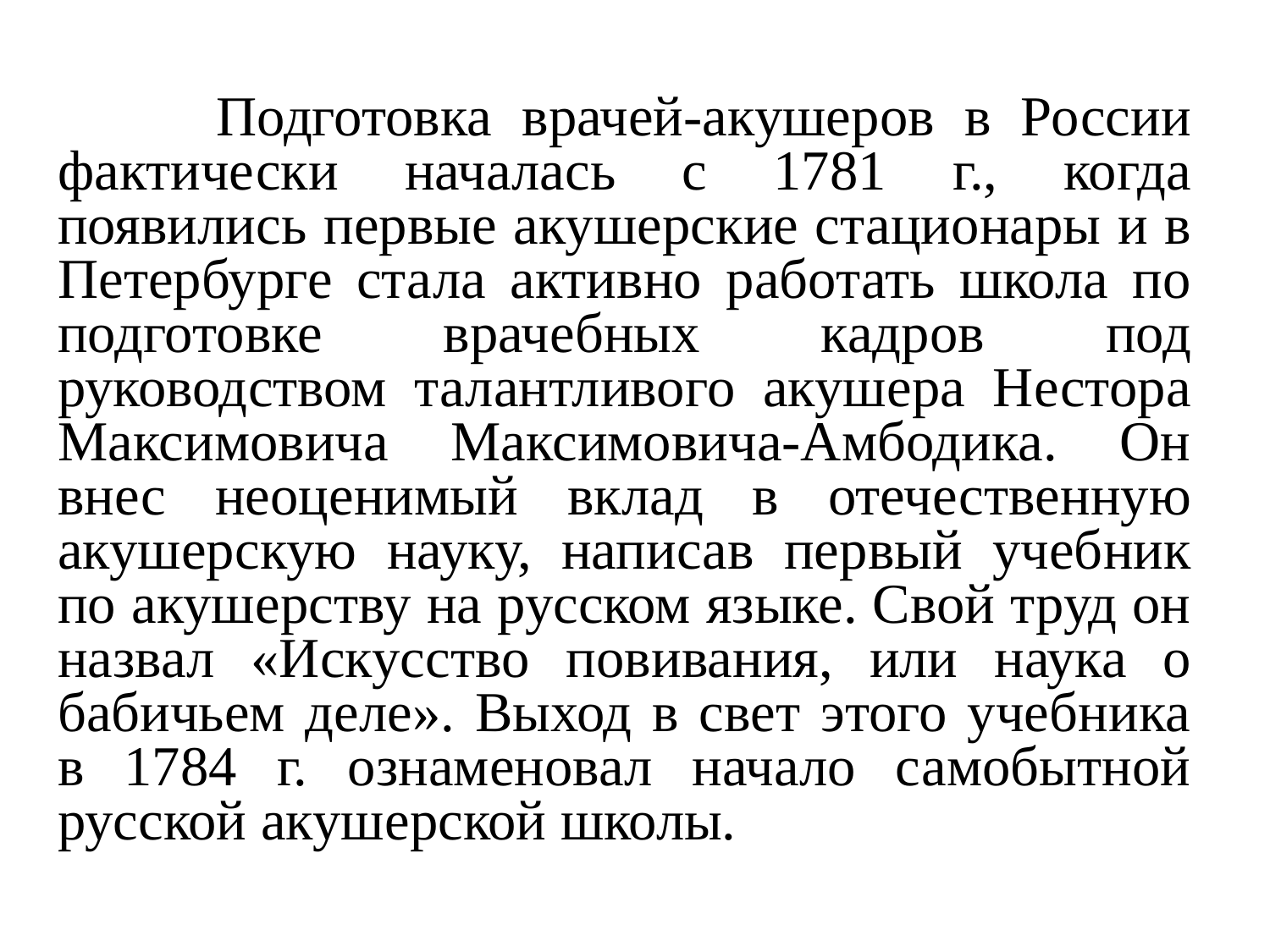

Подготовка врачей-акушеров в России фактически началась с 1781 г., когда появились первые акушерские стационары и в Петербурге стала активно работать школа по подготовке врачебных кадров под руководством талантливого акушера Нестора Максимовича Максимовича-Амбодика. Он внес неоценимый вклад в отечественную акушерскую науку, написав первый учебник по акушерству на русском языке. Свой труд он назвал «Искусство повивания, или наука о бабичьем деле». Выход в свет этого учебника в 1784 г. ознаменовал начало самобытной русской акушерской школы.